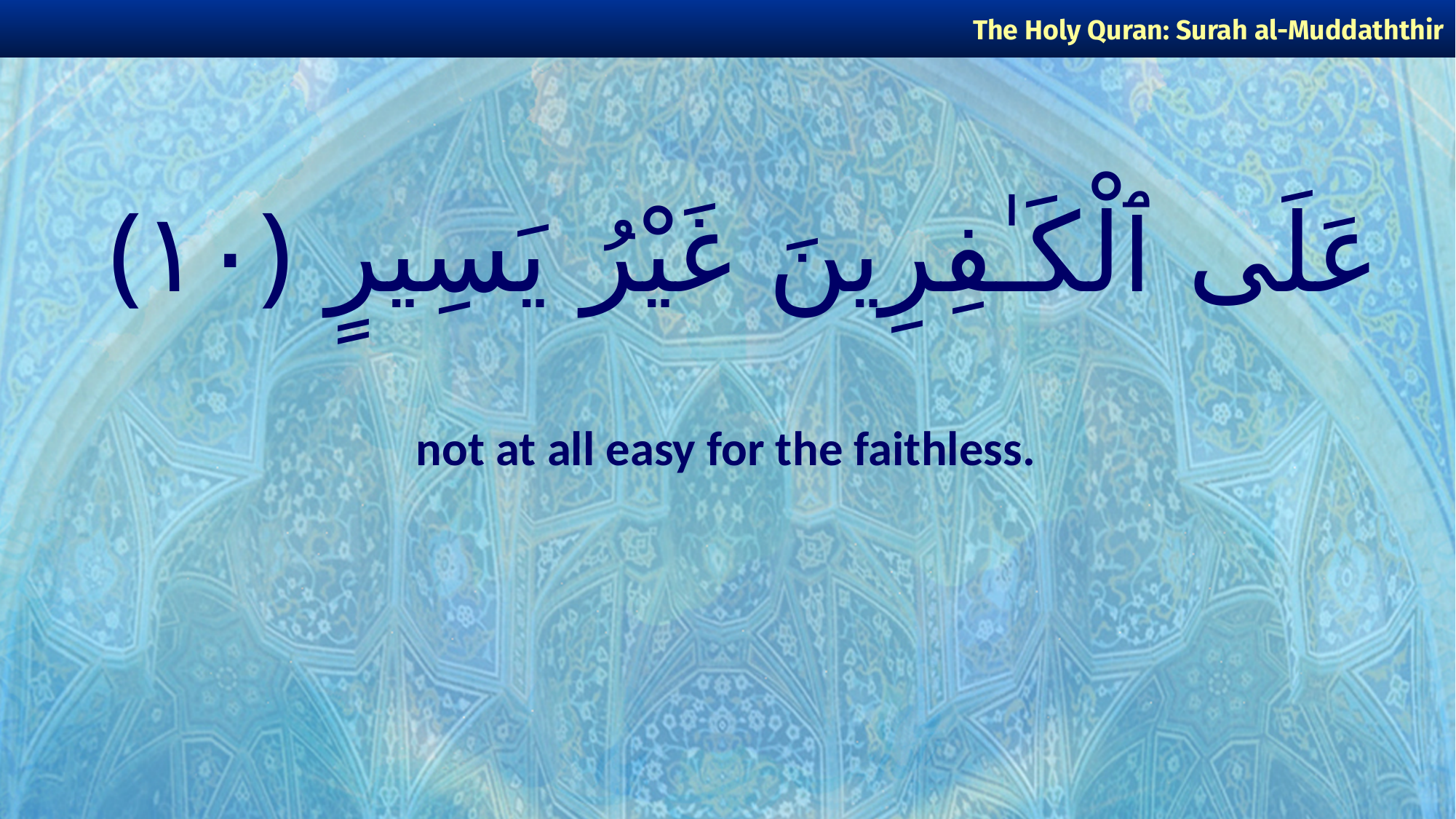

The Holy Quran: Surah al-Muddaththir
# عَلَى ٱلْكَـٰفِرِينَ غَيْرُ يَسِيرٍ ﴿١٠﴾
not at all easy for the faithless.